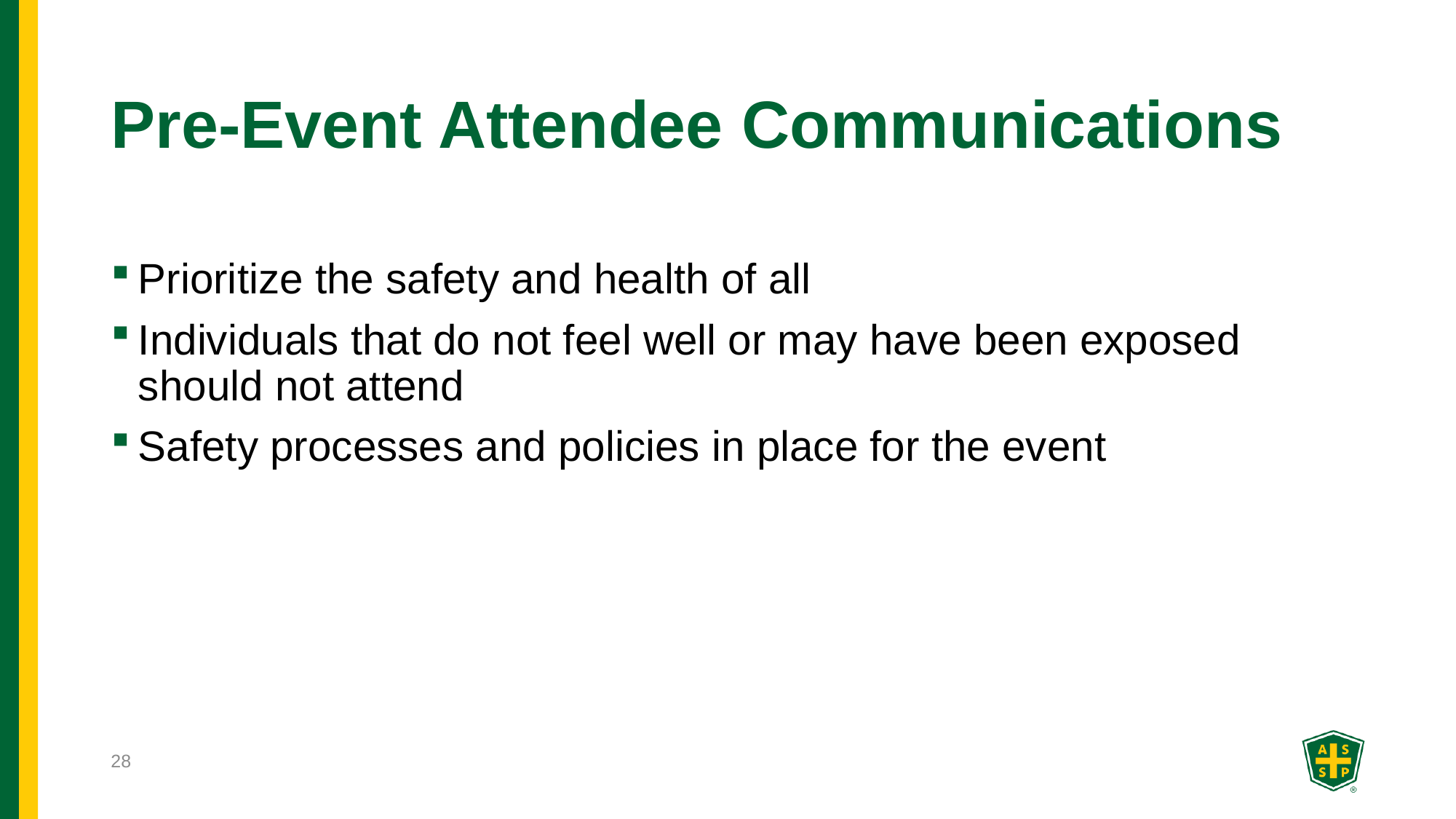

# Pre-Event Attendee Communications
Prioritize the safety and health of all
Individuals that do not feel well or may have been exposed should not attend
Safety processes and policies in place for the event
28